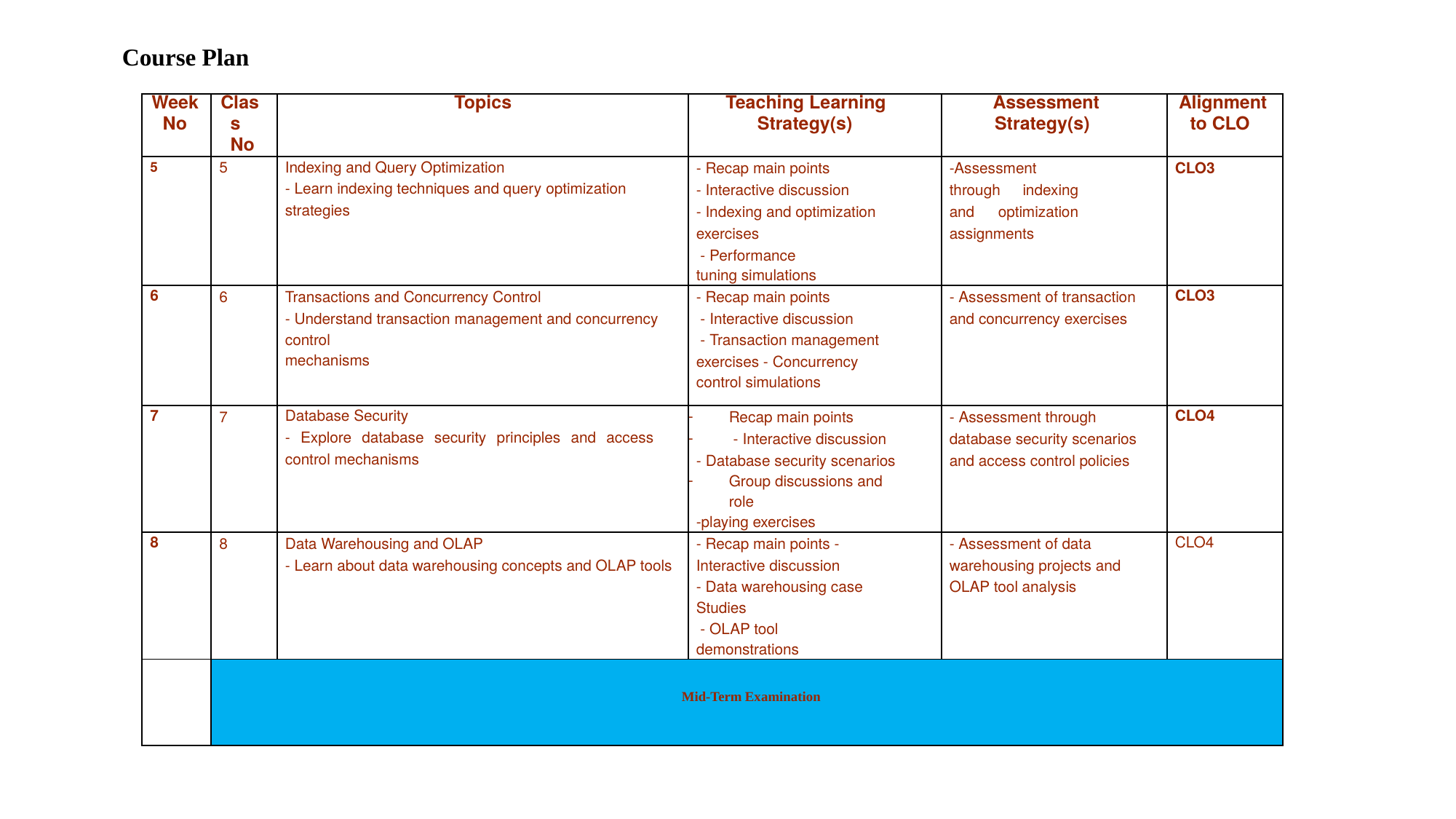

Course Plan
| Week No | Class No | Topics | Teaching Learning Strategy(s) | Assessment Strategy(s) | Alignment to CLO |
| --- | --- | --- | --- | --- | --- |
| 5 | 5 | Indexing and Query Optimization - Learn indexing techniques and query optimization strategies | - Recap main points - Interactive discussion - Indexing and optimization exercises - Performance tuning simulations | -Assessment through indexing and optimization assignments | CLO3 |
| 6 | 6 | Transactions and Concurrency Control - Understand transaction management and concurrency control mechanisms | - Recap main points - Interactive discussion - Transaction management exercises - Concurrency control simulations | - Assessment of transaction and concurrency exercises | CLO3 |
| 7 | 7 | Database Security - Explore database security principles and access control mechanisms | Recap main points - Interactive discussion - Database security scenarios Group discussions and role -playing exercises | - Assessment through database security scenarios and access control policies | CLO4 |
| 8 | 8 | Data Warehousing and OLAP - Learn about data warehousing concepts and OLAP tools | - Recap main points - Interactive discussion - Data warehousing case Studies - OLAP tool demonstrations | - Assessment of data warehousing projects and OLAP tool analysis | CLO4 |
|  | Mid-Term Examination |  |  |  |  |